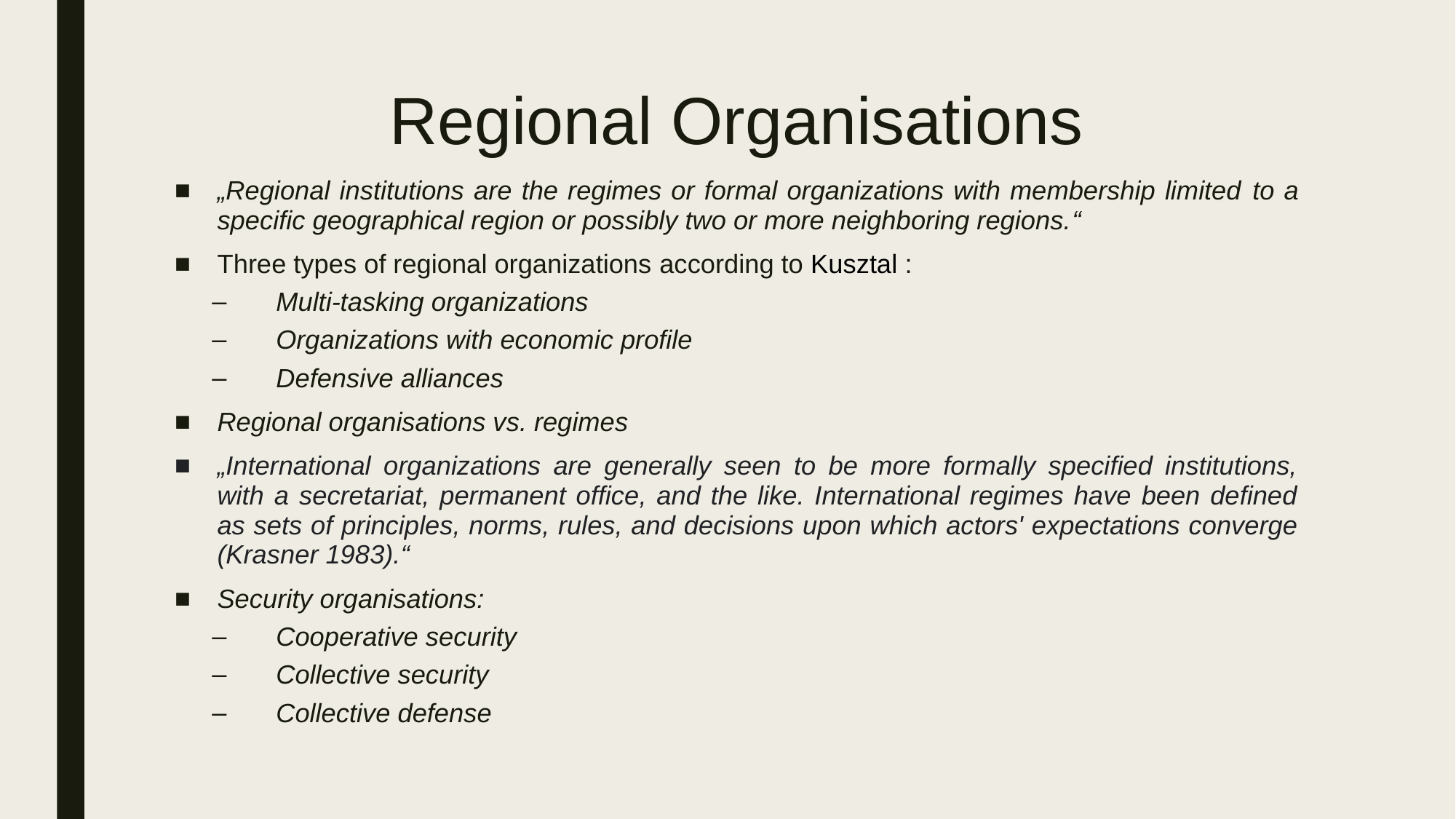

# Regional Organisations
„Regional institutions are the regimes or formal organizations with membership limited to a specific geographical region or possibly two or more neighboring regions.“
Three types of regional organizations according to Kusztal :
Multi-tasking organizations
Organizations with economic profile
Defensive alliances
Regional organisations vs. regimes
„International organizations are generally seen to be more formally specified institutions, with a secretariat, permanent office, and the like. International regimes have been defined as sets of principles, norms, rules, and decisions upon which actors' expectations converge (Krasner 1983).“
Security organisations:
Cooperative security
Collective security
Collective defense